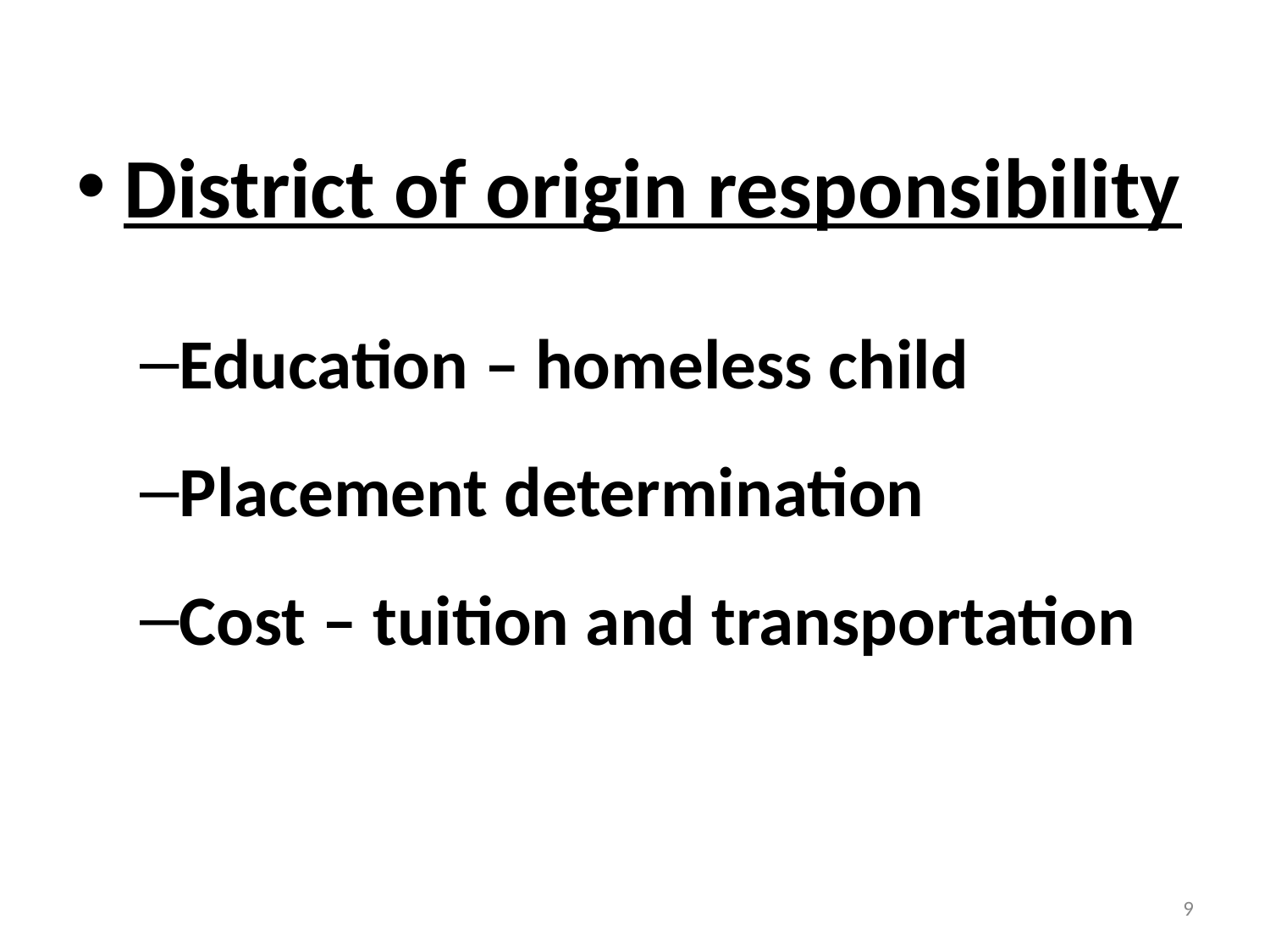

#
District of origin responsibility

Education – homeless child

Placement determination

Cost – tuition and transportation
9